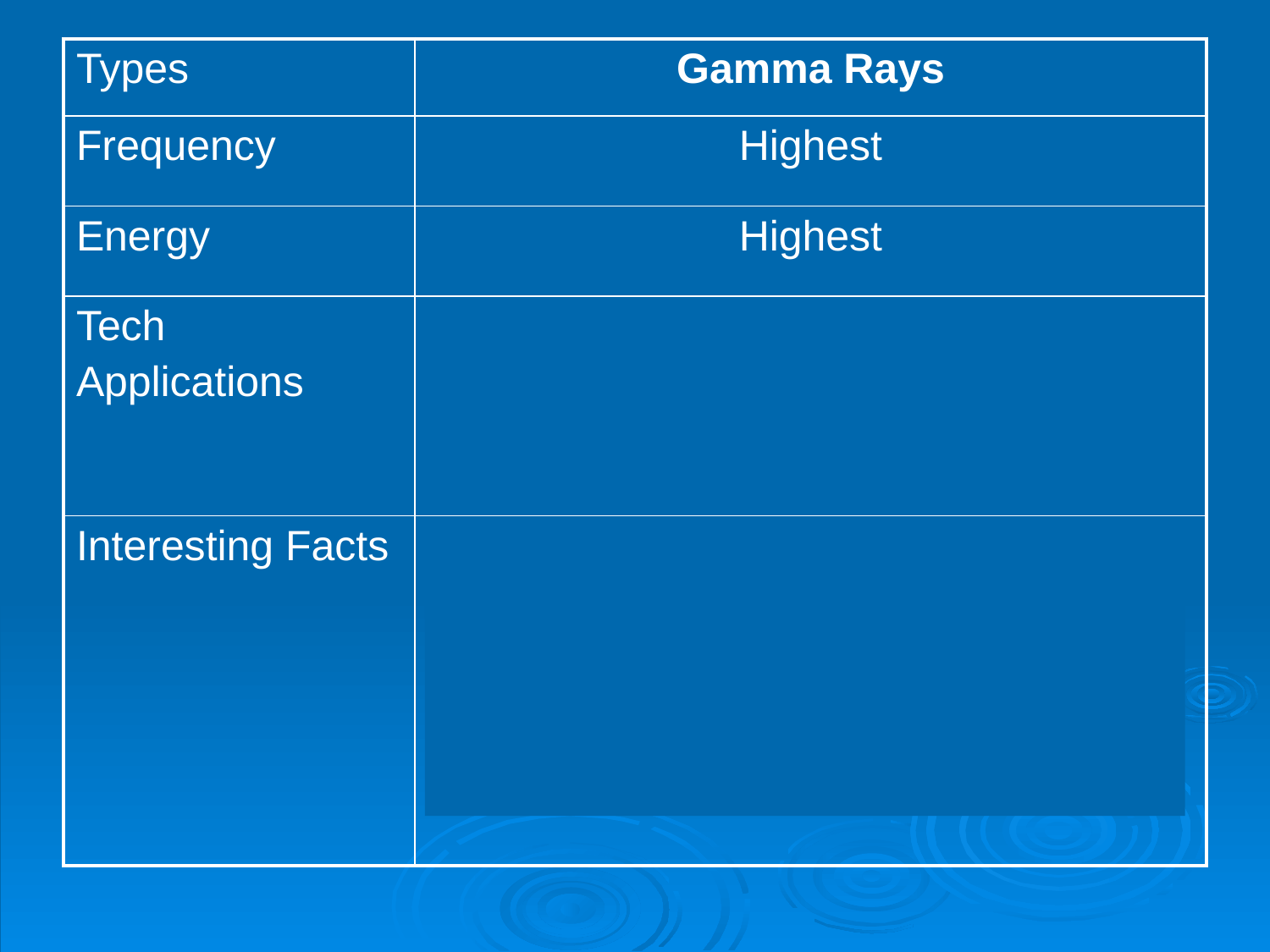

| Types | Gamma Rays |
| --- | --- |
| Frequency | Highest |
| Energy | Highest |
| Tech Applications | - Preserving food -Cancer treatment |
| Interesting Facts | - Given a + or – charge for cancer treatments -Kills microbes in food |